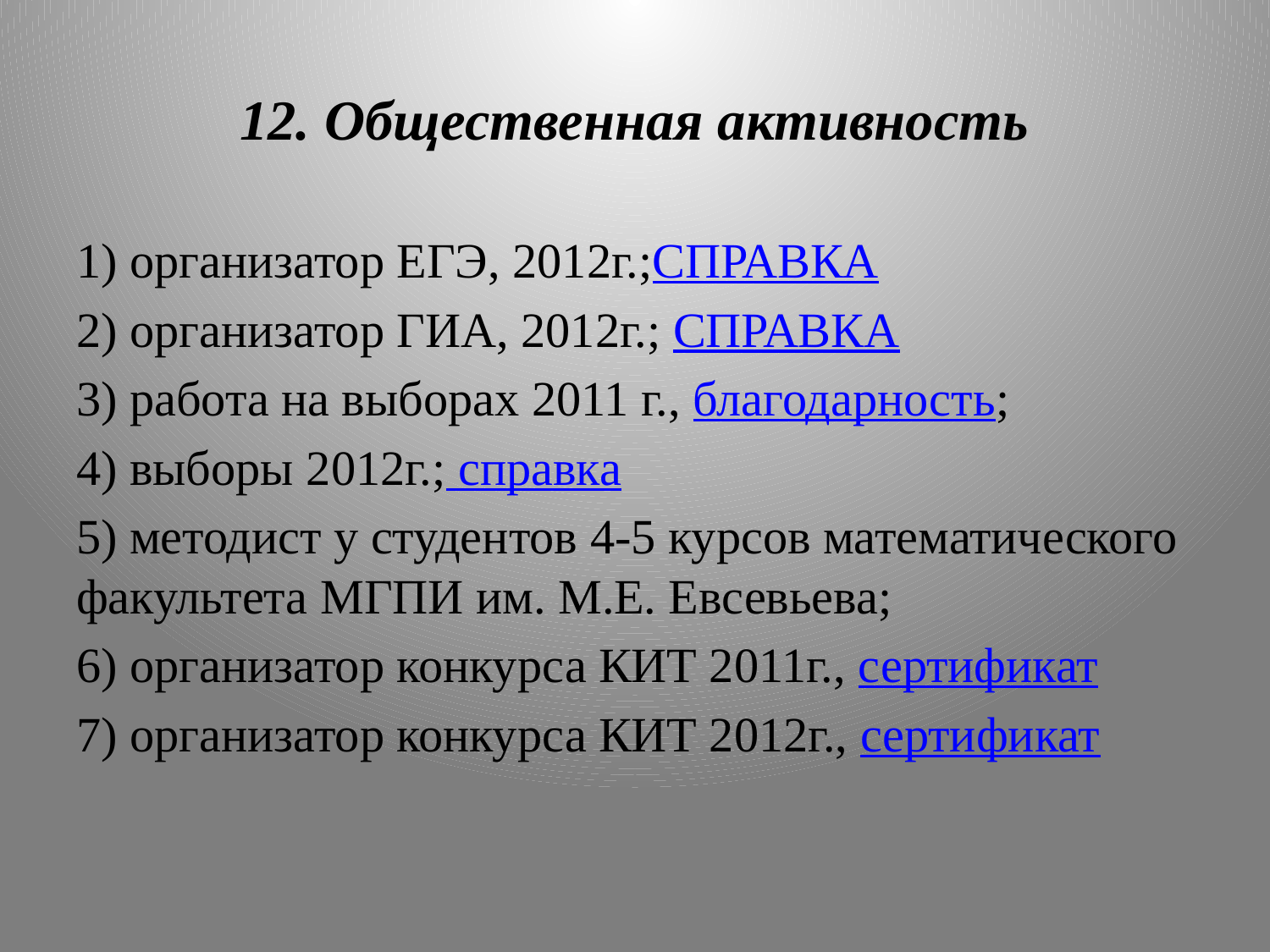

# 12. Общественная активность
1) организатор ЕГЭ, 2012г.;СПРАВКА
2) организатор ГИА, 2012г.; СПРАВКА
3) работа на выборах 2011 г., благодарность;
4) выборы 2012г.; справка
5) методист у студентов 4-5 курсов математического факультета МГПИ им. М.Е. Евсевьева;
6) организатор конкурса КИТ 2011г., сертификат
7) организатор конкурса КИТ 2012г., сертификат